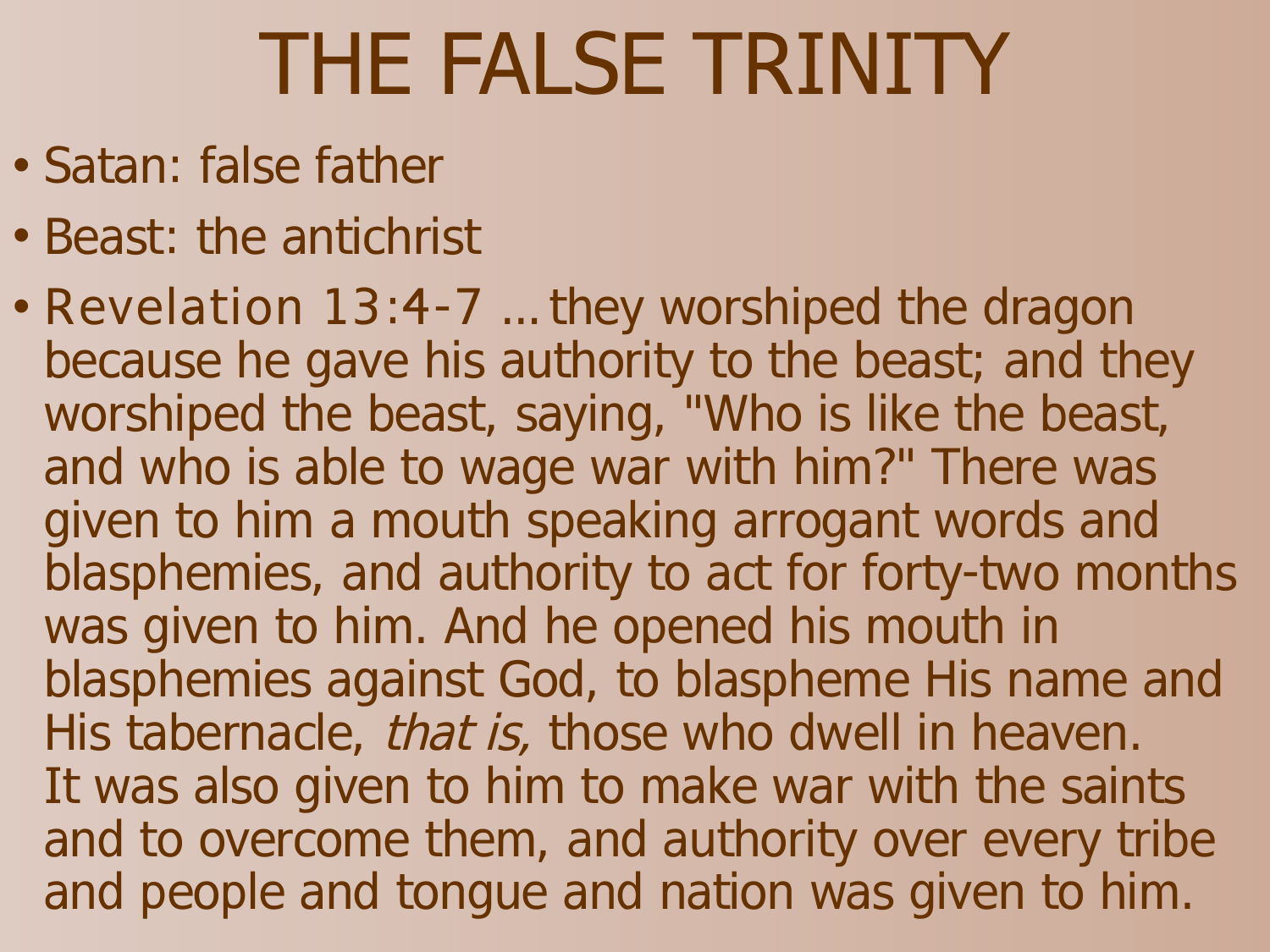

# THE FALSE TRINITY
Satan: false father
Beast: the antichrist
Revelation 13:4-7 …they worshiped the dragon because he gave his authority to the beast; and they worshiped the beast, saying, "Who is like the beast, and who is able to wage war with him?" There was given to him a mouth speaking arrogant words and blasphemies, and authority to act for forty-two months was given to him. And he opened his mouth in blasphemies against God, to blaspheme His name and His tabernacle, that is, those who dwell in heaven.
It was also given to him to make war with the saints and to overcome them, and authority over every tribe and people and tongue and nation was given to him.